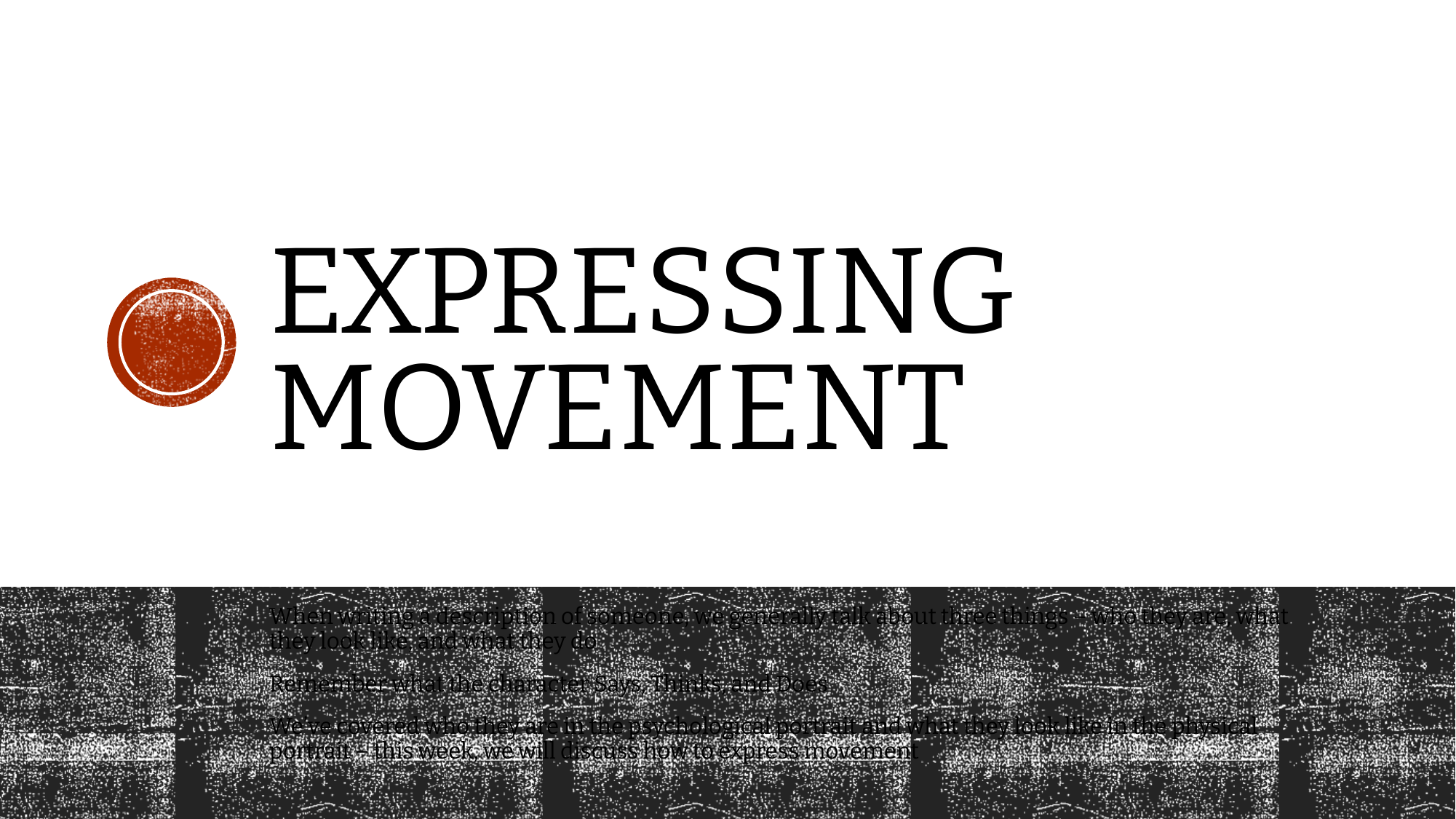

# Expressing movement
When writing a description of someone, we generally talk about three things – who they are, what they look like, and what they do
Remember what the character Says, Thinks, and Does
We’ve covered who they are in the psychological portrait and what they look like in the physical portrait – this week, we will discuss how to express movement